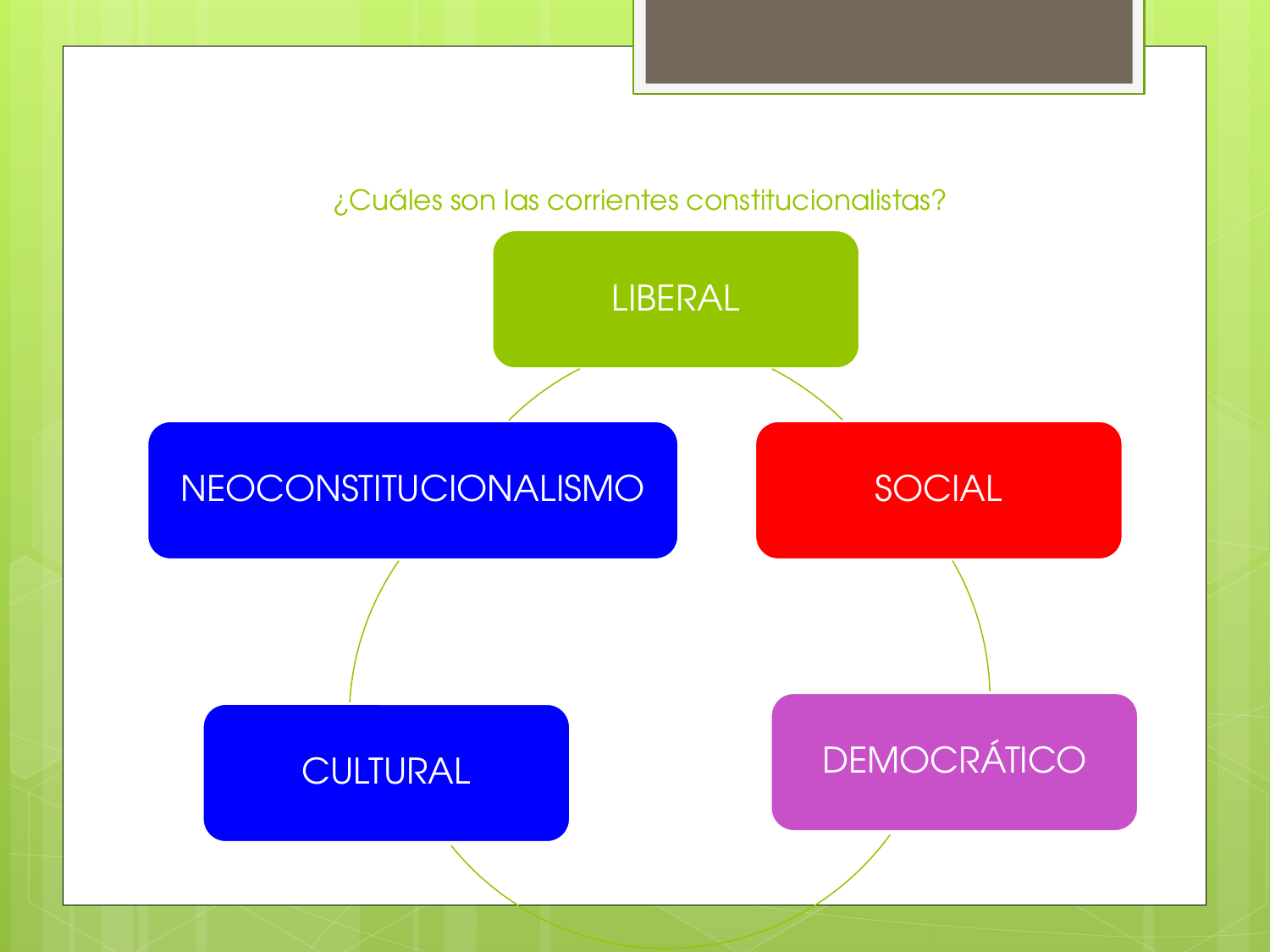

# ¿Cuáles son las corrientes constitucionalistas?
LIBERAL
SOCIAL
DEMOCRÁTICO
CULTURAL
NEOCONSTITUCIONALISMO